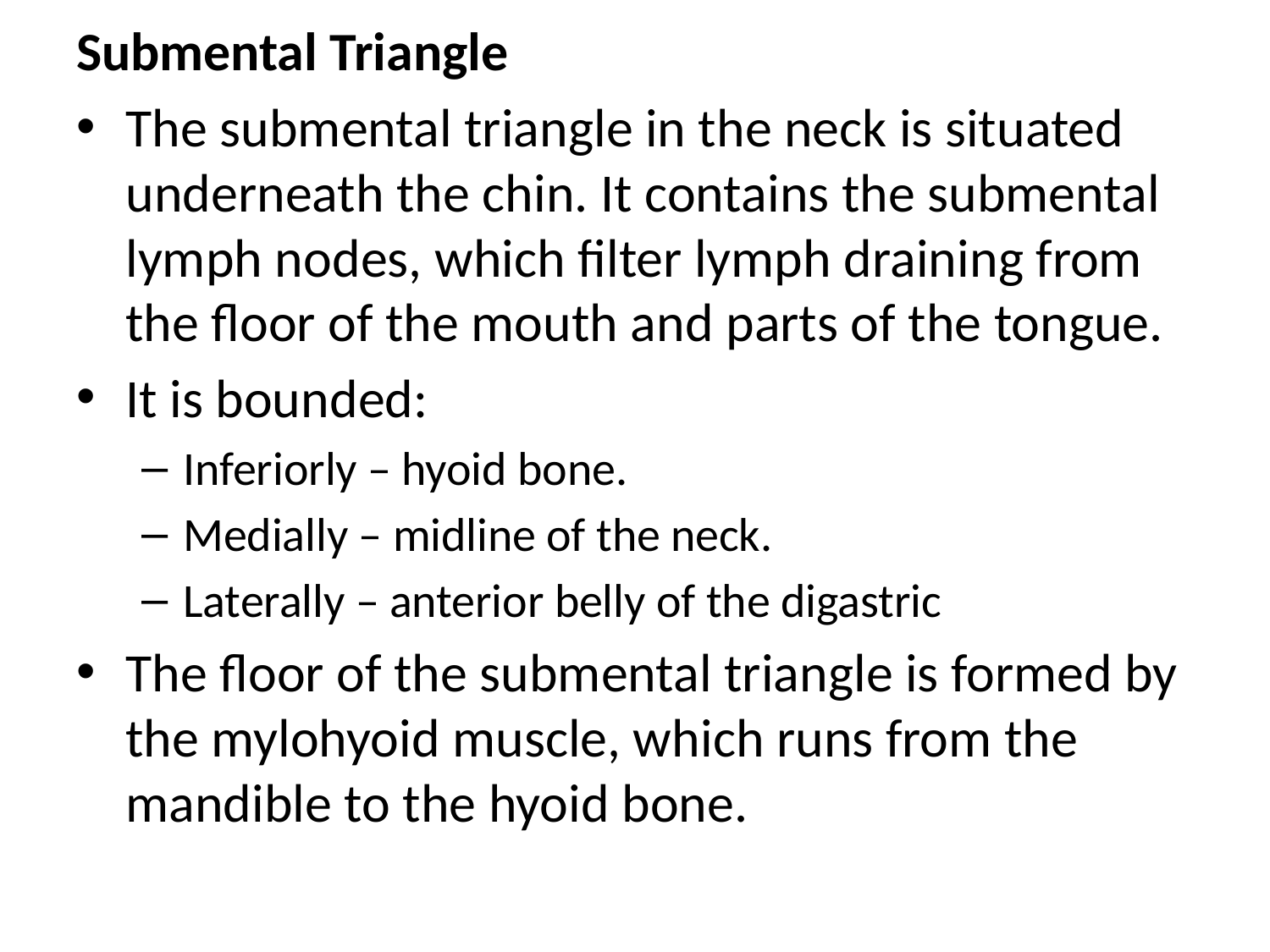

Submental Triangle
The submental triangle in the neck is situated underneath the chin. It contains the submental lymph nodes, which filter lymph draining from the floor of the mouth and parts of the tongue.
It is bounded:
Inferiorly – hyoid bone.
Medially – midline of the neck.
Laterally – anterior belly of the digastric
The floor of the submental triangle is formed by the mylohyoid muscle, which runs from the mandible to the hyoid bone.